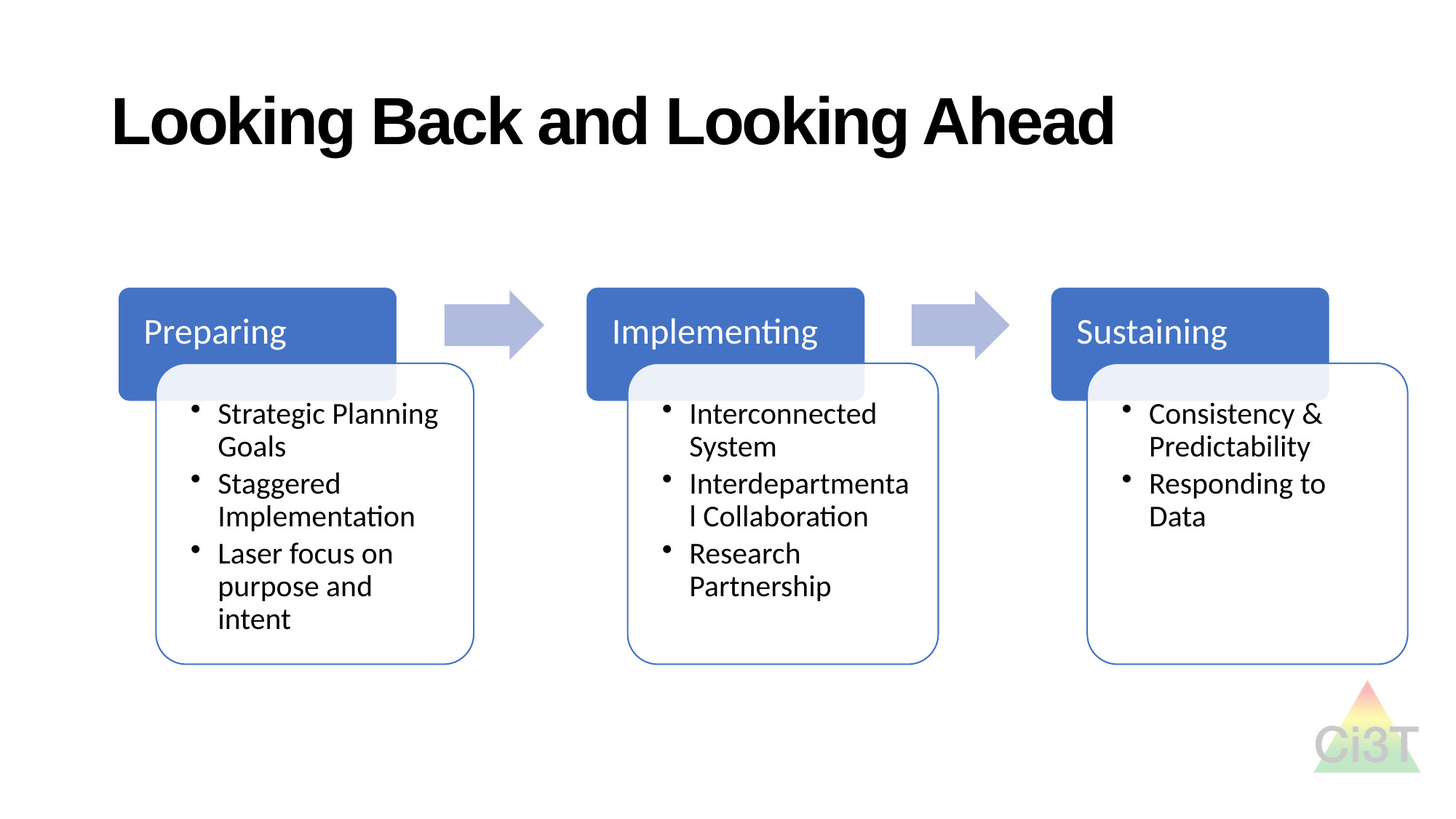

# Looking Back and Looking Ahead
Preparing
Strategic Planning Goals
Staggered Implementation
Laser focus on purpose and intent

Implementing
Interconnected System
Interdepartmental Collaboration
Research Partnership

Sustaining
Consistency & Predictability
Responding to Data